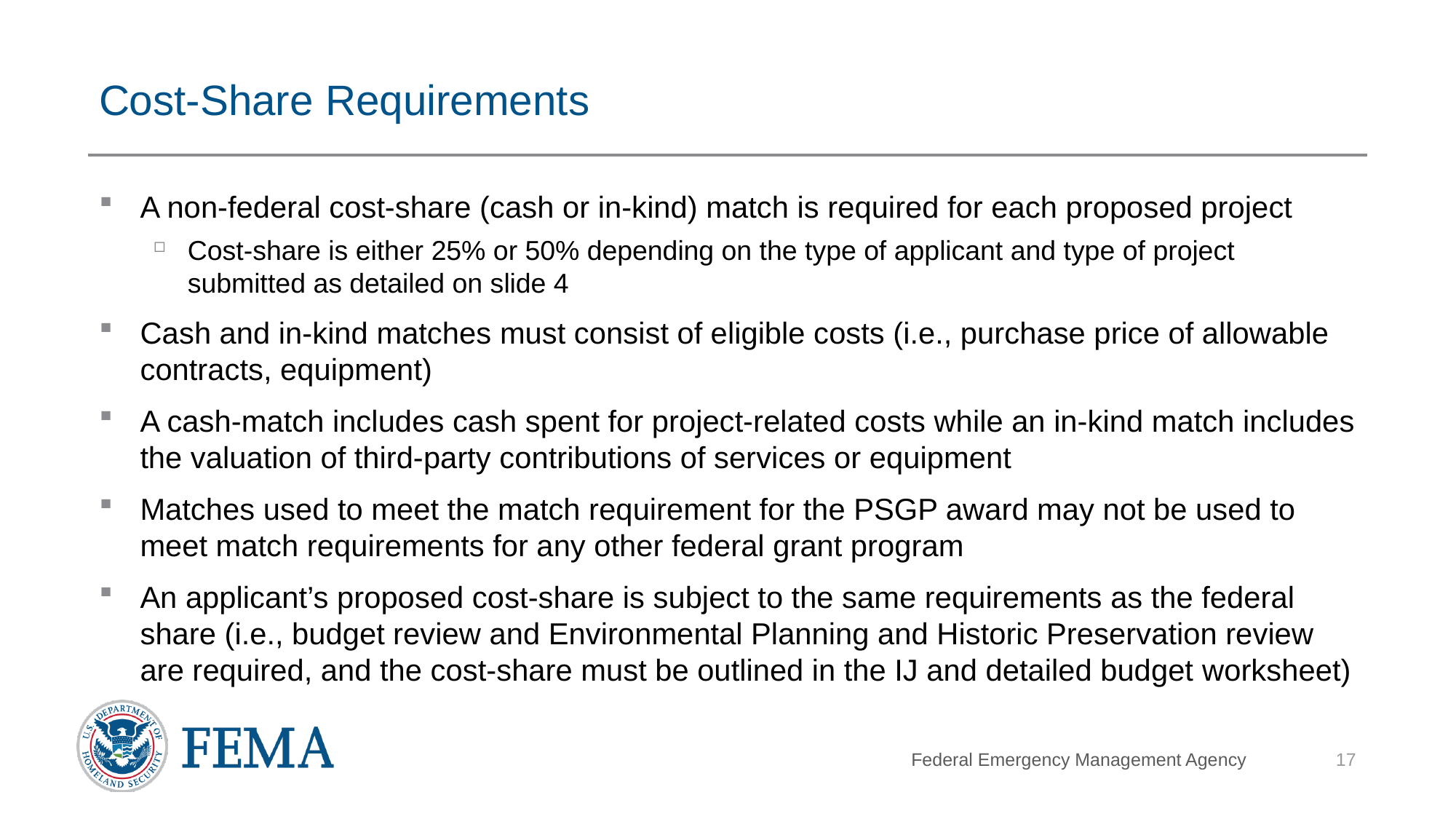

# Cost-Share Requirements
A non-federal cost-share (cash or in-kind) match is required for each proposed project
Cost-share is either 25% or 50% depending on the type of applicant and type of project submitted as detailed on slide 4
Cash and in-kind matches must consist of eligible costs (i.e., purchase price of allowable contracts, equipment)
A cash-match includes cash spent for project-related costs while an in-kind match includes the valuation of third-party contributions of services or equipment
Matches used to meet the match requirement for the PSGP award may not be used to meet match requirements for any other federal grant program
An applicant’s proposed cost-share is subject to the same requirements as the federal share (i.e., budget review and Environmental Planning and Historic Preservation review are required, and the cost-share must be outlined in the IJ and detailed budget worksheet)

17